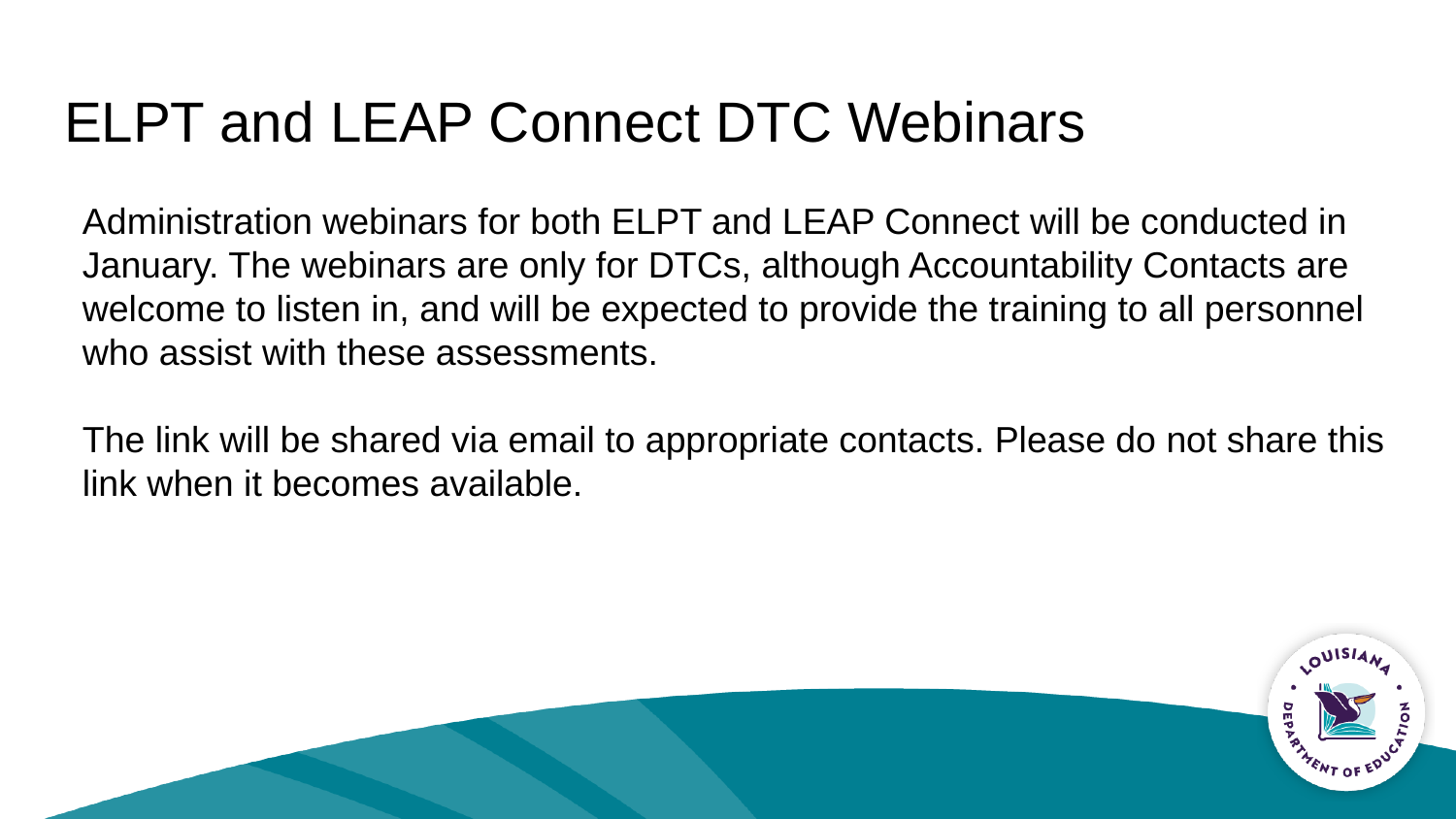

# ELPT and LEAP Connect DTC Webinars
Administration webinars for both ELPT and LEAP Connect will be conducted in January. The webinars are only for DTCs, although Accountability Contacts are welcome to listen in, and will be expected to provide the training to all personnel who assist with these assessments.

The link will be shared via email to appropriate contacts. Please do not share this link when it becomes available.